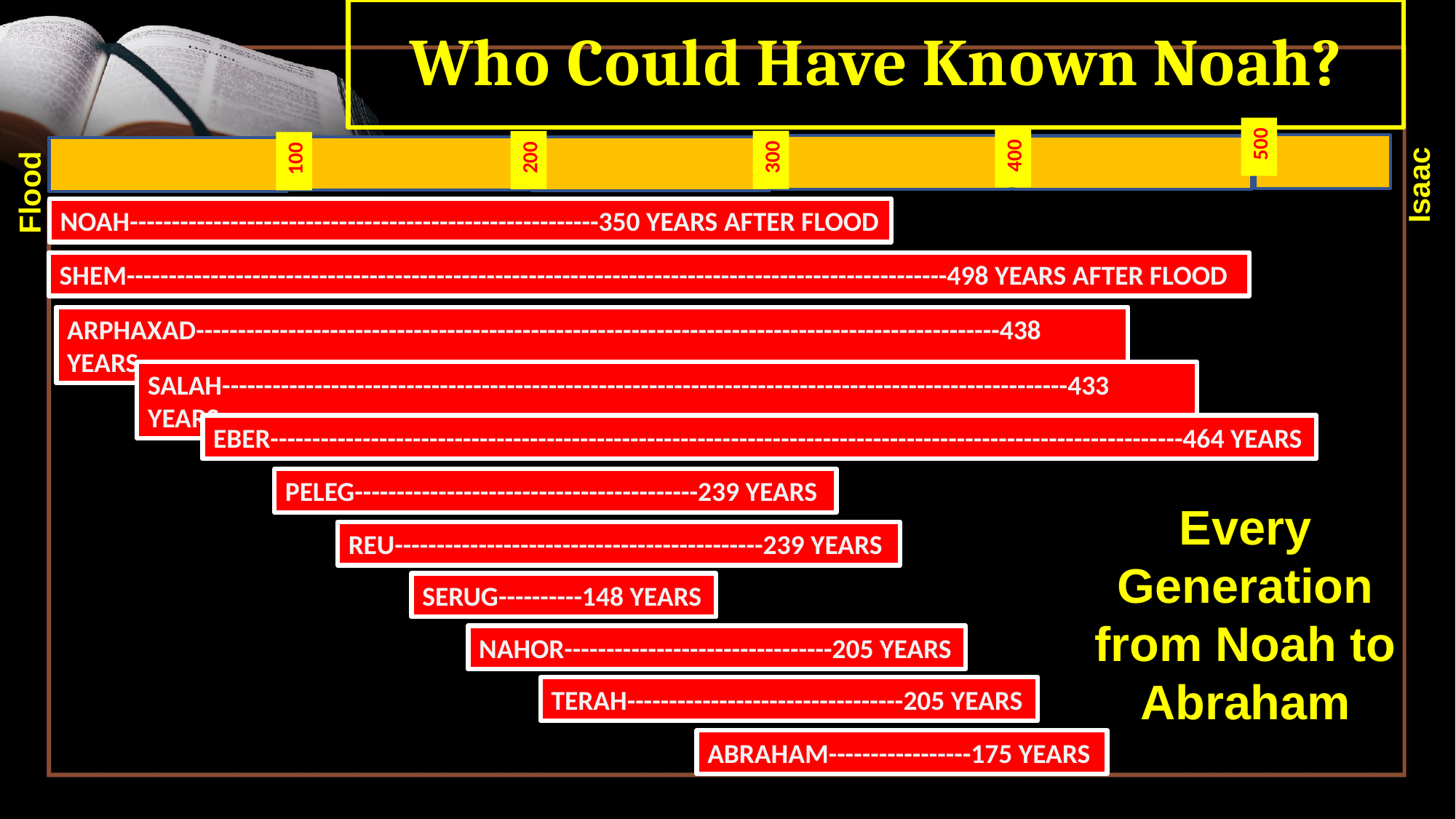

# Who Could Have Known Noah?
500

400
300
200
100
Isaac
Flood
NOAH--------------------------------------------------------350 YEARS AFTER FLOOD
SHEM--------------------------------------------------------------------------------------------------498 YEARS AFTER FLOOD
ARPHAXAD------------------------------------------------------------------------------------------------438 YEARS
SALAH-----------------------------------------------------------------------------------------------------433 YEARS

EBER-------------------------------------------------------------------------------------------------------------464 YEARS
PELEG-----------------------------------------239 YEARS
Every Generation from Noah to Abraham
REU--------------------------------------------239 YEARS
SERUG----------148 YEARS
NAHOR--------------------------------205 YEARS
TERAH---------------------------------205 YEARS
ABRAHAM-----------------175 YEARS